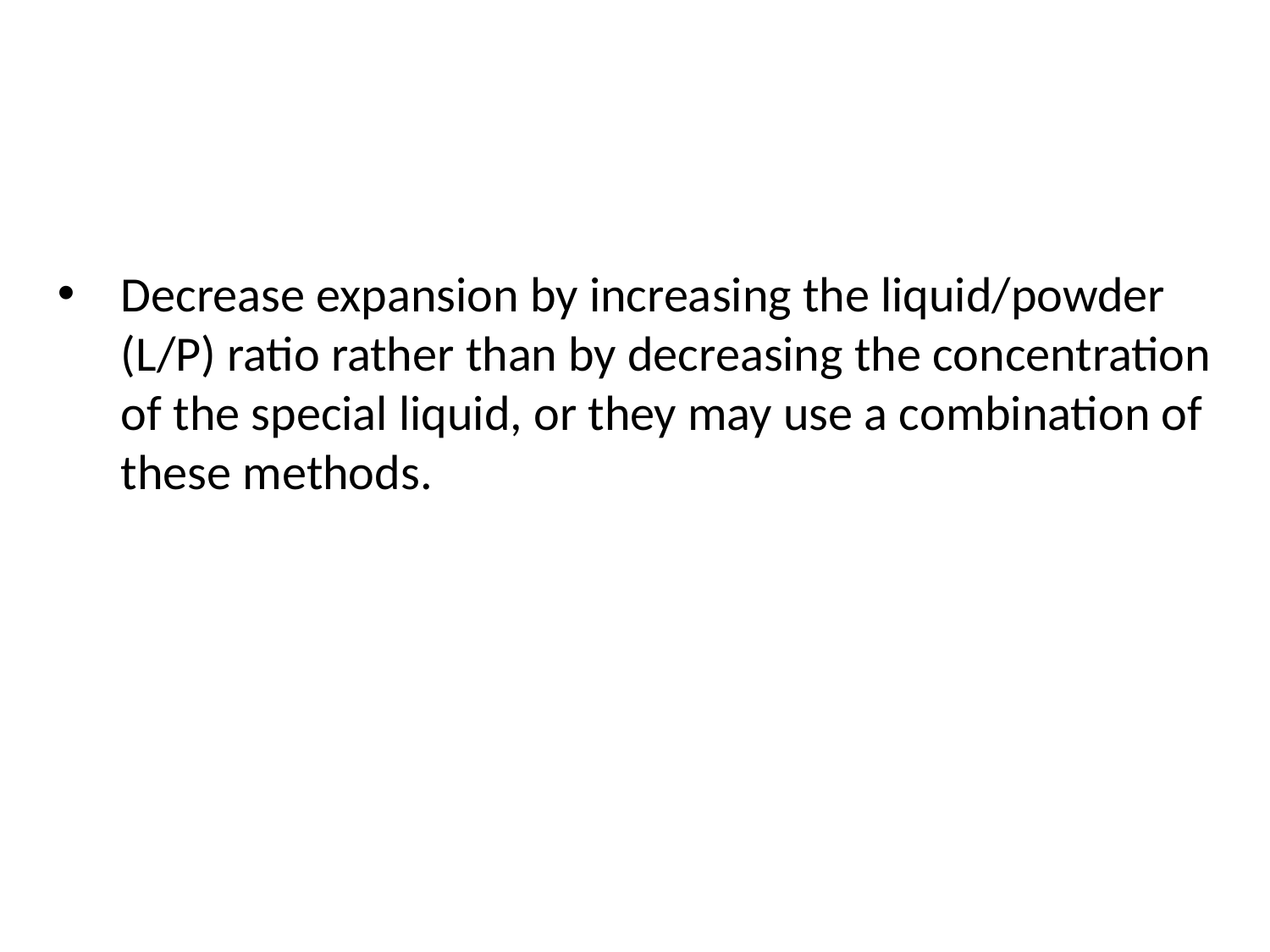

Decrease expansion by increasing the liquid/powder (L/P) ratio rather than by decreasing the concentration of the special liquid, or they may use a combination of these methods.